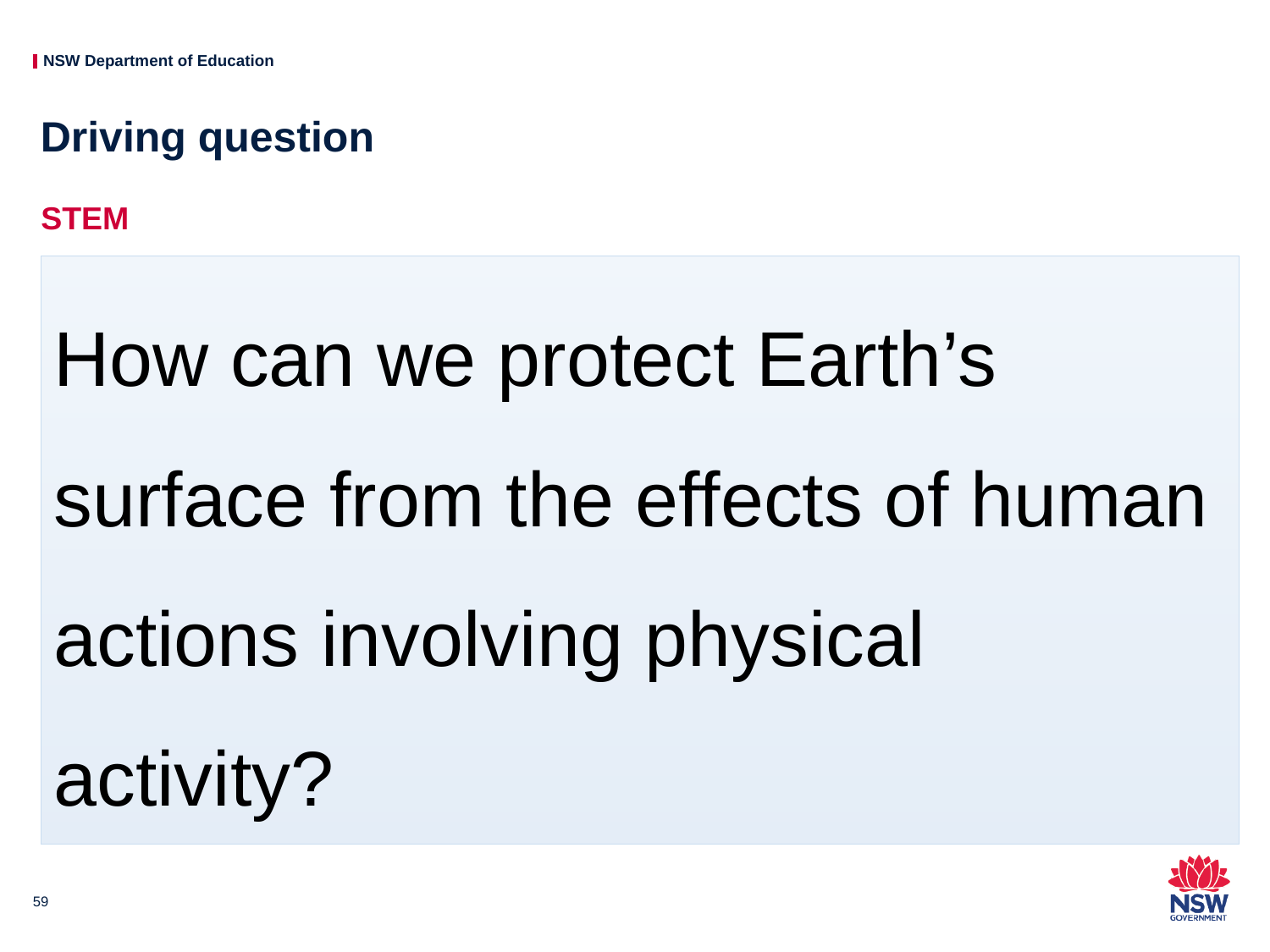

# Driving question
STEM
How can we protect Earth’s surface from the effects of human actions involving physical activity?
59